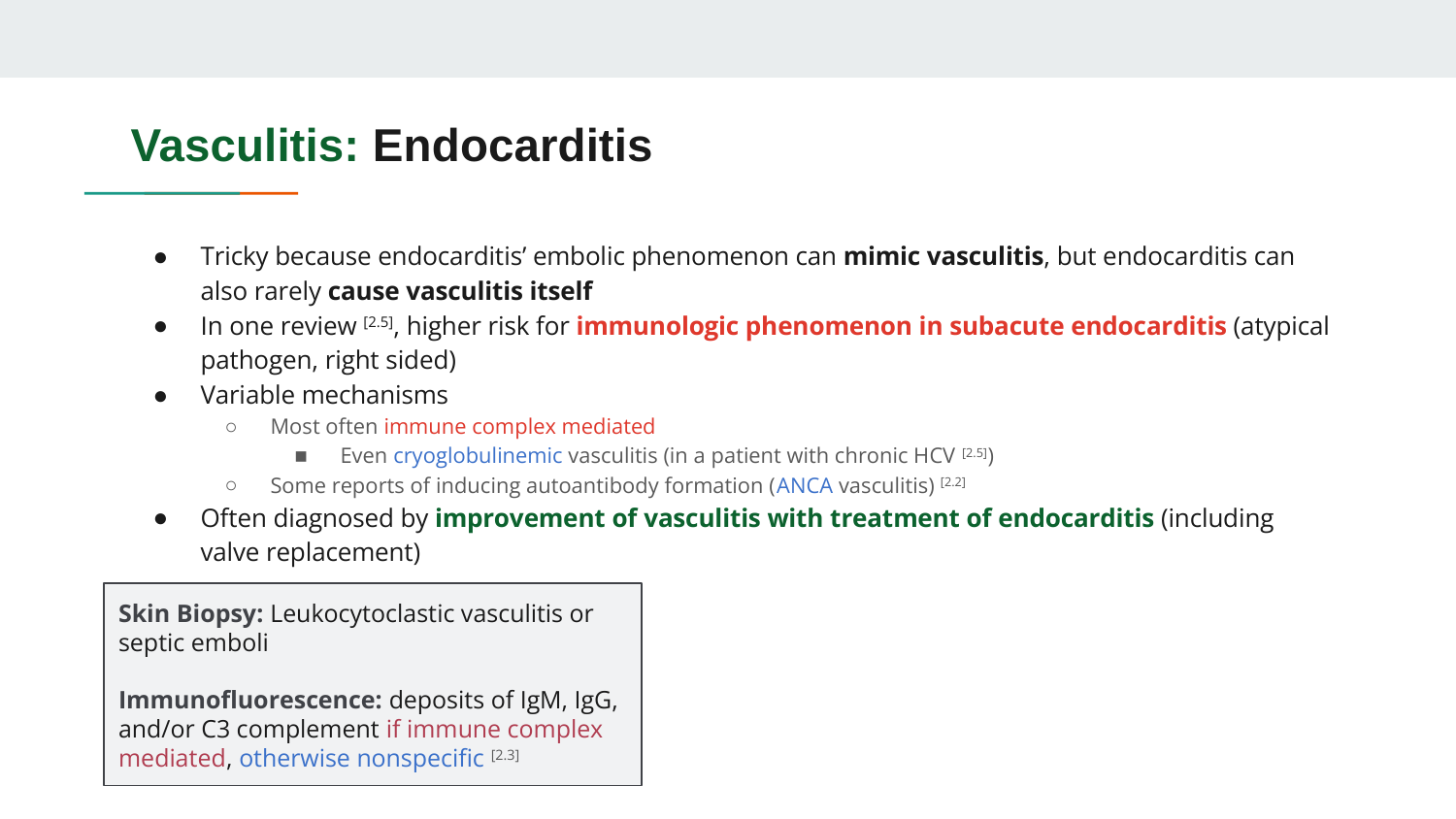

# Vasculitis: Endocarditis
Tricky because endocarditis’ embolic phenomenon can mimic vasculitis, but endocarditis can also rarely cause vasculitis itself
In one review [2.5], higher risk for immunologic phenomenon in subacute endocarditis (atypical pathogen, right sided)
Variable mechanisms
Most often immune complex mediated
Even cryoglobulinemic vasculitis (in a patient with chronic HCV [2.5])
Some reports of inducing autoantibody formation (ANCA vasculitis) [2.2]
Often diagnosed by improvement of vasculitis with treatment of endocarditis (including valve replacement)
Skin Biopsy: Leukocytoclastic vasculitis or septic emboli

Immunofluorescence: deposits of IgM, IgG, and/or C3 complement if immune complex mediated, otherwise nonspecific [2.3]